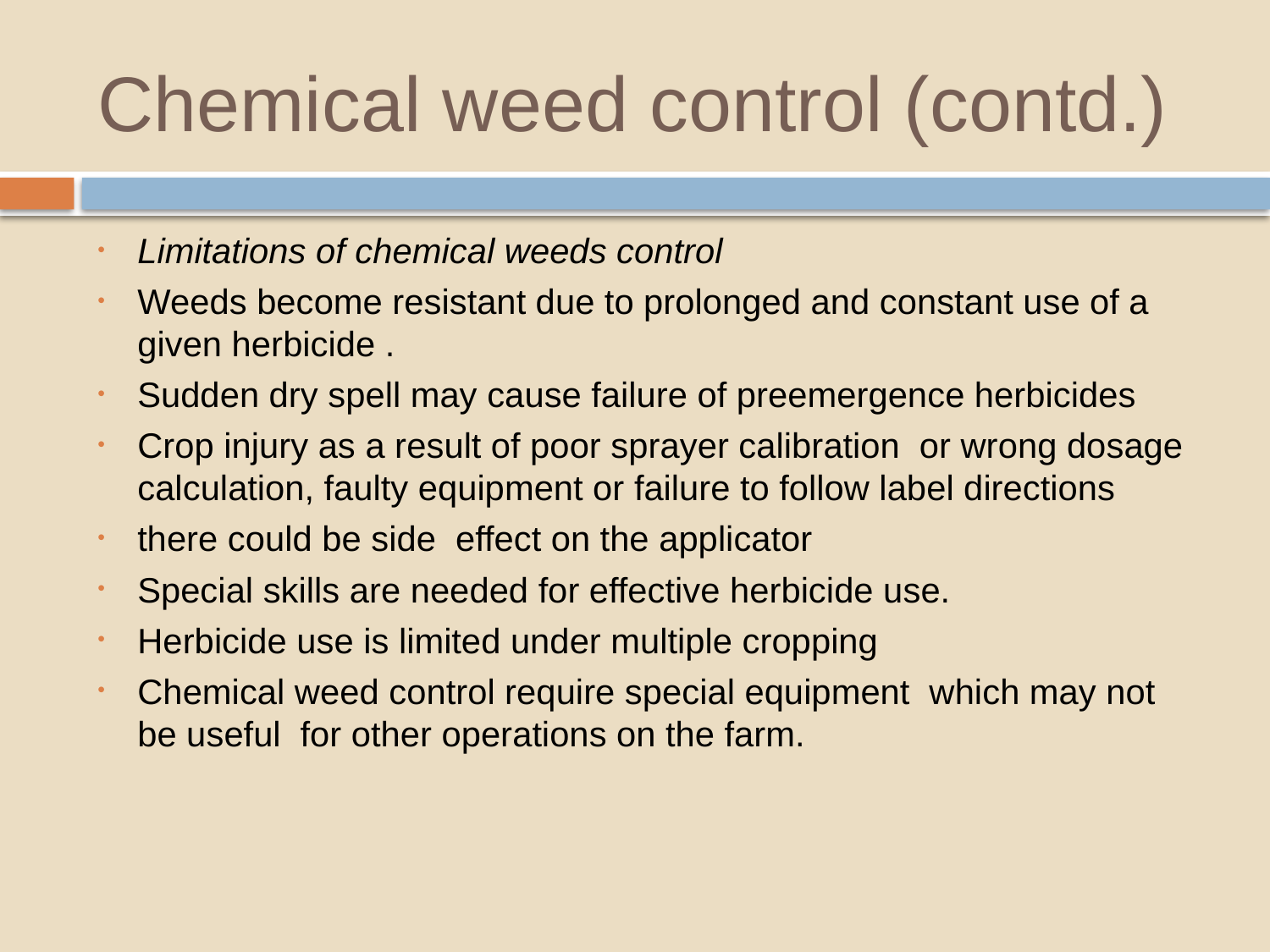

# Chemical weed control (contd.)
Limitations of chemical weeds control
Weeds become resistant due to prolonged and constant use of a given herbicide .
Sudden dry spell may cause failure of preemergence herbicides
Crop injury as a result of poor sprayer calibration  or wrong dosage calculation, faulty equipment or failure to follow label directions
there could be side  effect on the applicator
Special skills are needed for effective herbicide use.
Herbicide use is limited under multiple cropping
Chemical weed control require special equipment  which may not be useful  for other operations on the farm.